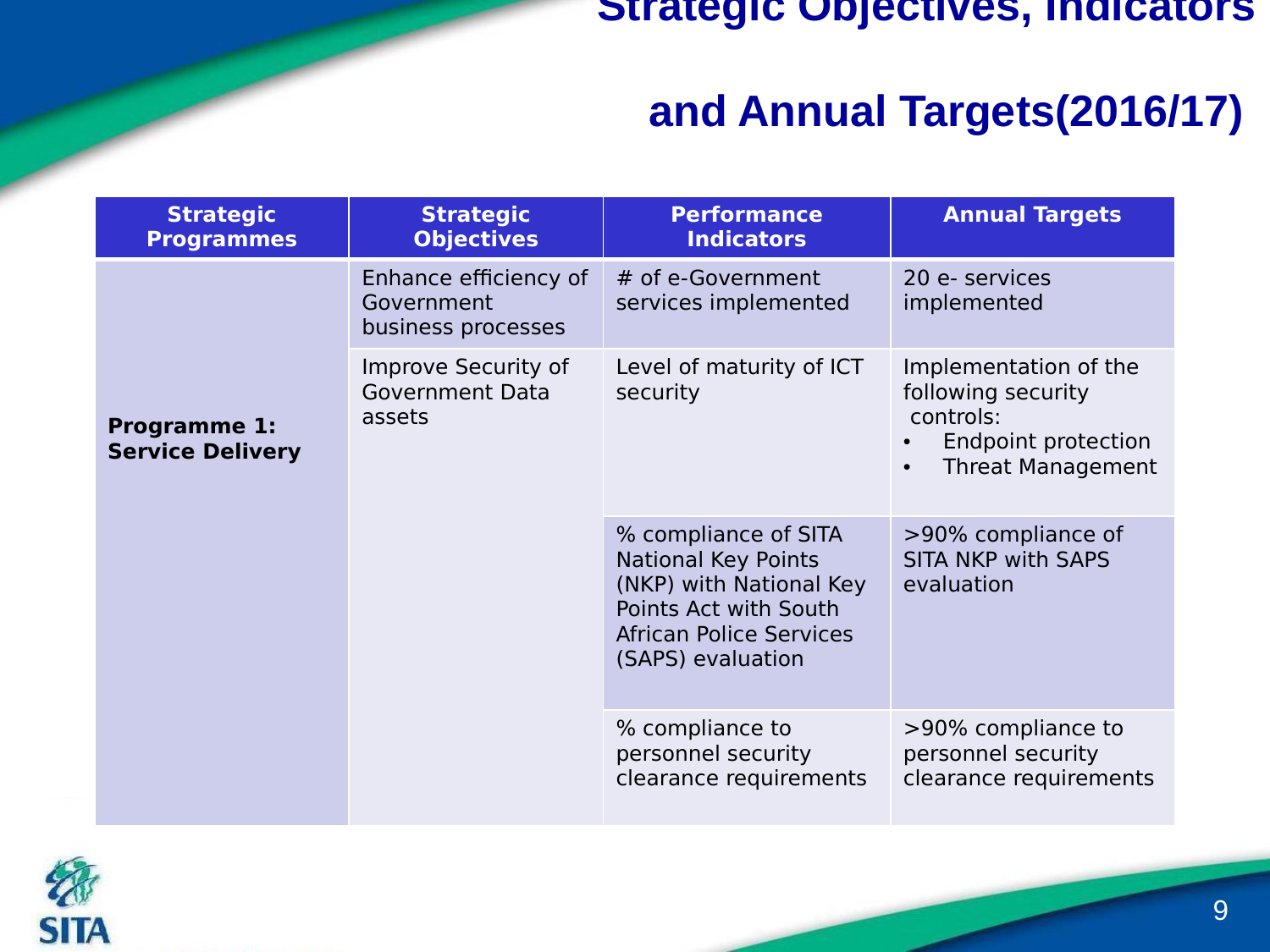

# Strategic Objectives, Indicators and Annual Targets(2016/17)
| Strategic Programmes | Strategic Objectives | Performance Indicators | Annual Targets |
| --- | --- | --- | --- |
| Programme 1: Service Delivery | Enhance efficiency of Government business processes | # of e-Government services implemented | 20 e- services implemented |
|  | Improve Security of Government Data assets | Level of maturity of ICT security | Implementation of the following security  controls: Endpoint protection Threat Management |
|  |  | % compliance of SITA National Key Points (NKP) with National Key Points Act with South African Police Services (SAPS) evaluation | >90% compliance of SITA NKP with SAPS evaluation |
|  |  | % compliance to personnel security clearance requirements | >90% compliance to personnel security clearance requirements |
9